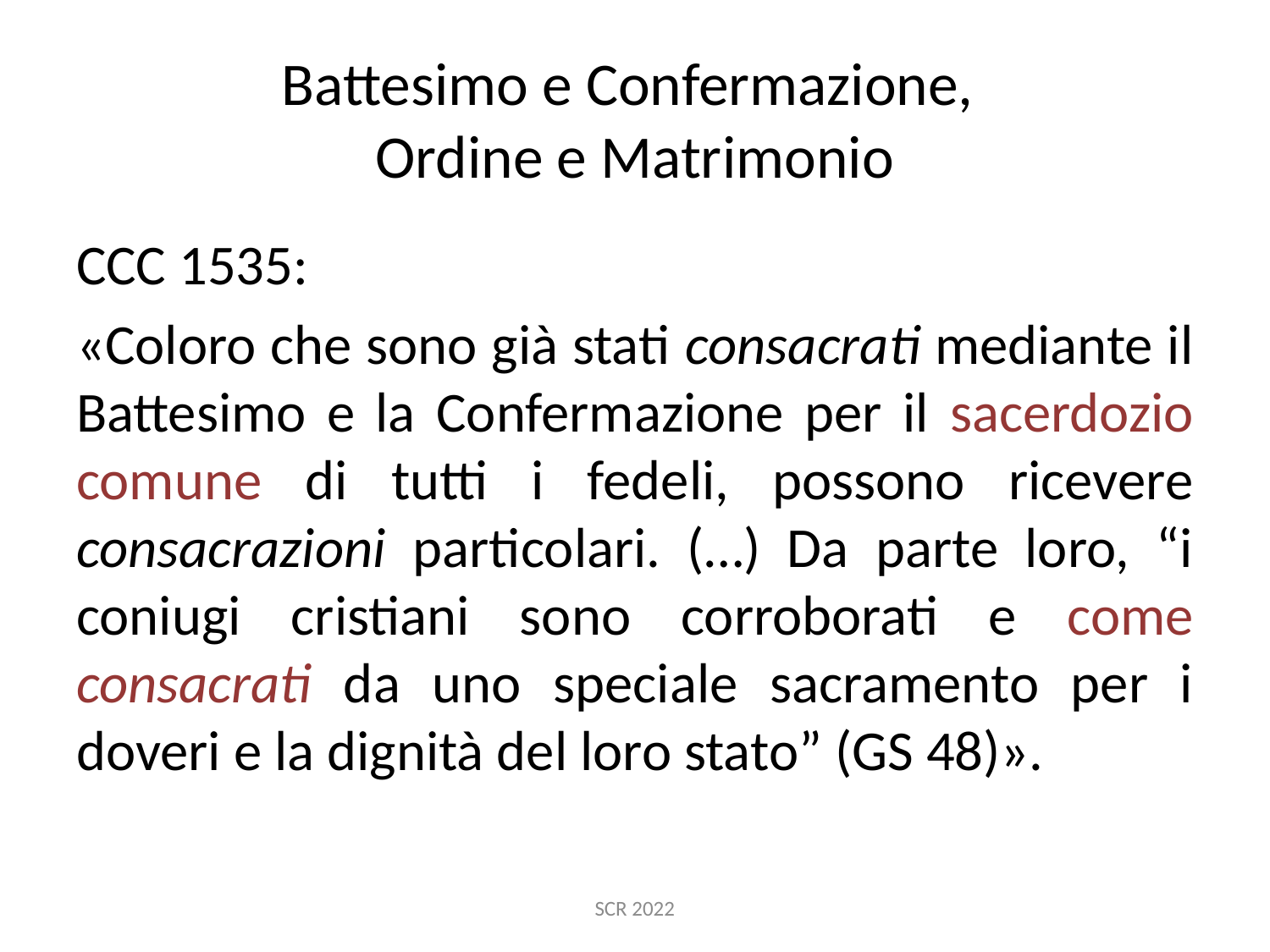

# Battesimo e Confermazione, Ordine e Matrimonio
CCC 1535:
«Coloro che sono già stati consacrati mediante il Battesimo e la Confermazione per il sacerdozio comune di tutti i fedeli, possono ricevere consacrazioni particolari. (…) Da parte loro, “i coniugi cristiani sono corroborati e come consacrati da uno speciale sacramento per i doveri e la dignità del loro stato” (GS 48)».
SCR 2022